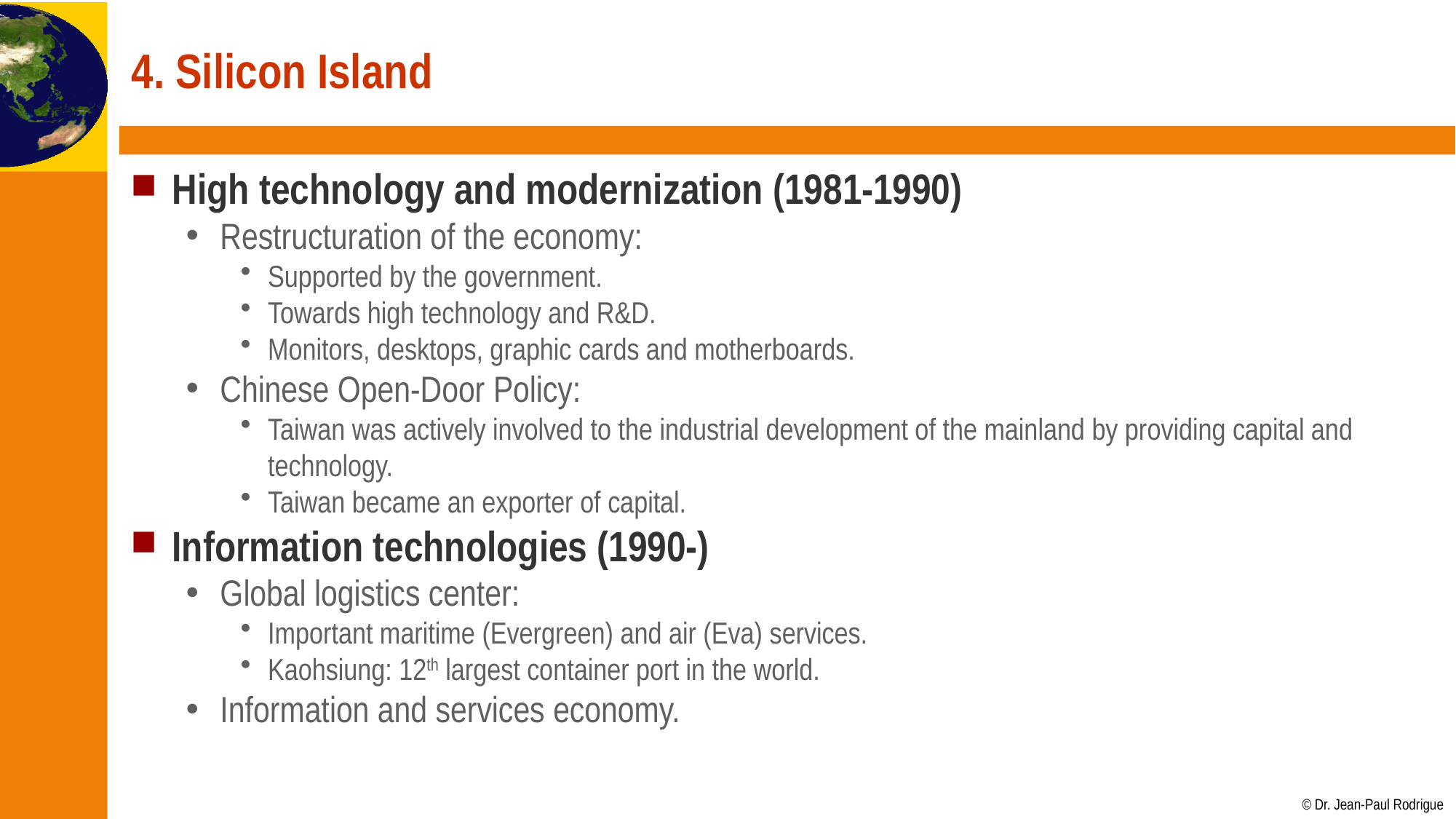

# 4. Silicon Island
High technology and modernization (1981-1990)
Restructuration of the economy:
Supported by the government.
Towards high technology and R&D.
Monitors, desktops, graphic cards and motherboards.
Chinese Open-Door Policy:
Taiwan was actively involved to the industrial development of the mainland by providing capital and technology.
Taiwan became an exporter of capital.
Information technologies (1990-)
Global logistics center:
Important maritime (Evergreen) and air (Eva) services.
Kaohsiung: 12th largest container port in the world.
Information and services economy.